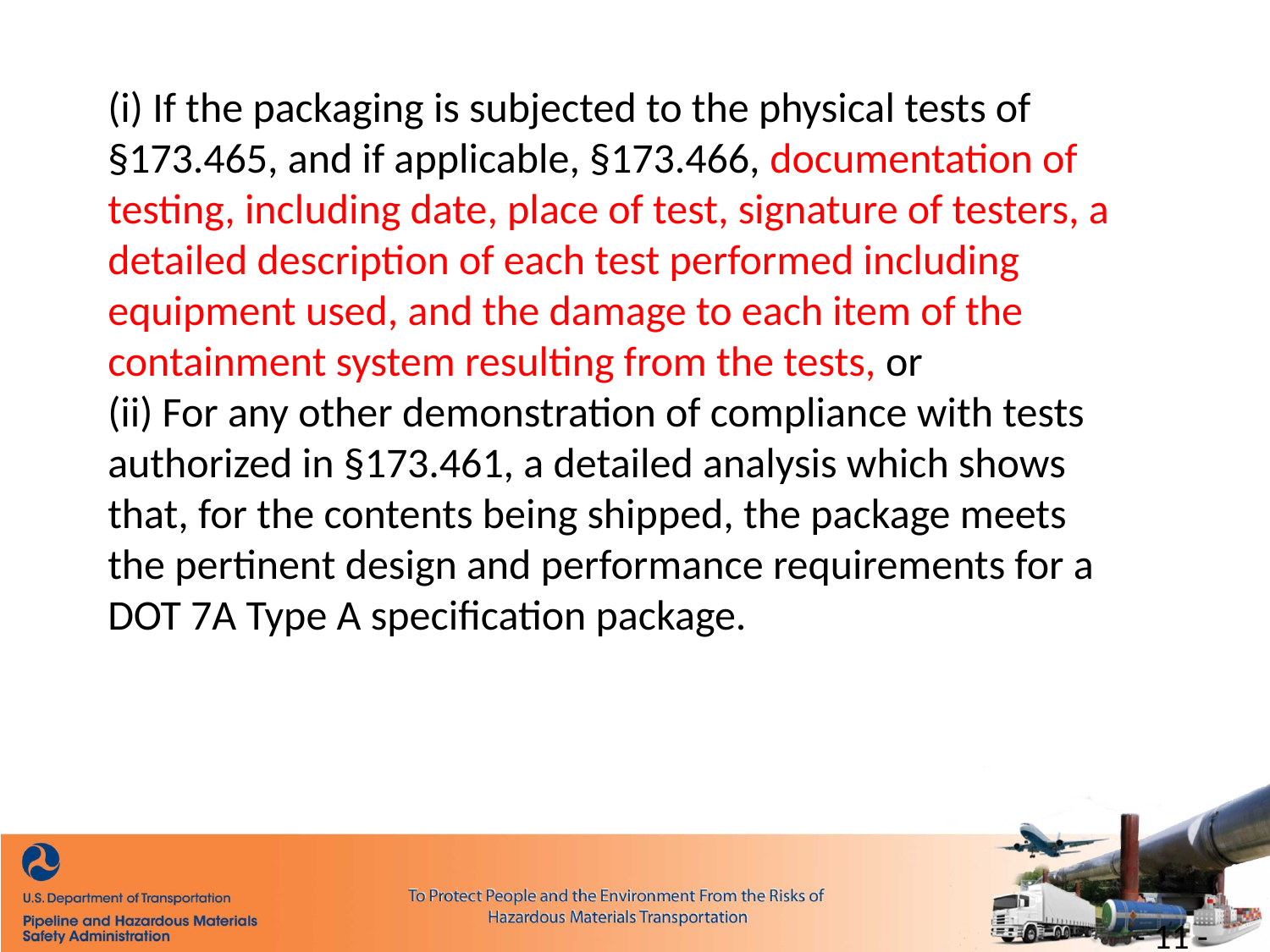

(i) If the packaging is subjected to the physical tests of §173.465, and if applicable, §173.466, documentation of testing, including date, place of test, signature of testers, a detailed description of each test performed including equipment used, and the damage to each item of the containment system resulting from the tests, or
(ii) For any other demonstration of compliance with tests authorized in §173.461, a detailed analysis which shows that, for the contents being shipped, the package meets the pertinent design and performance requirements for a DOT 7A Type A specification package.

11